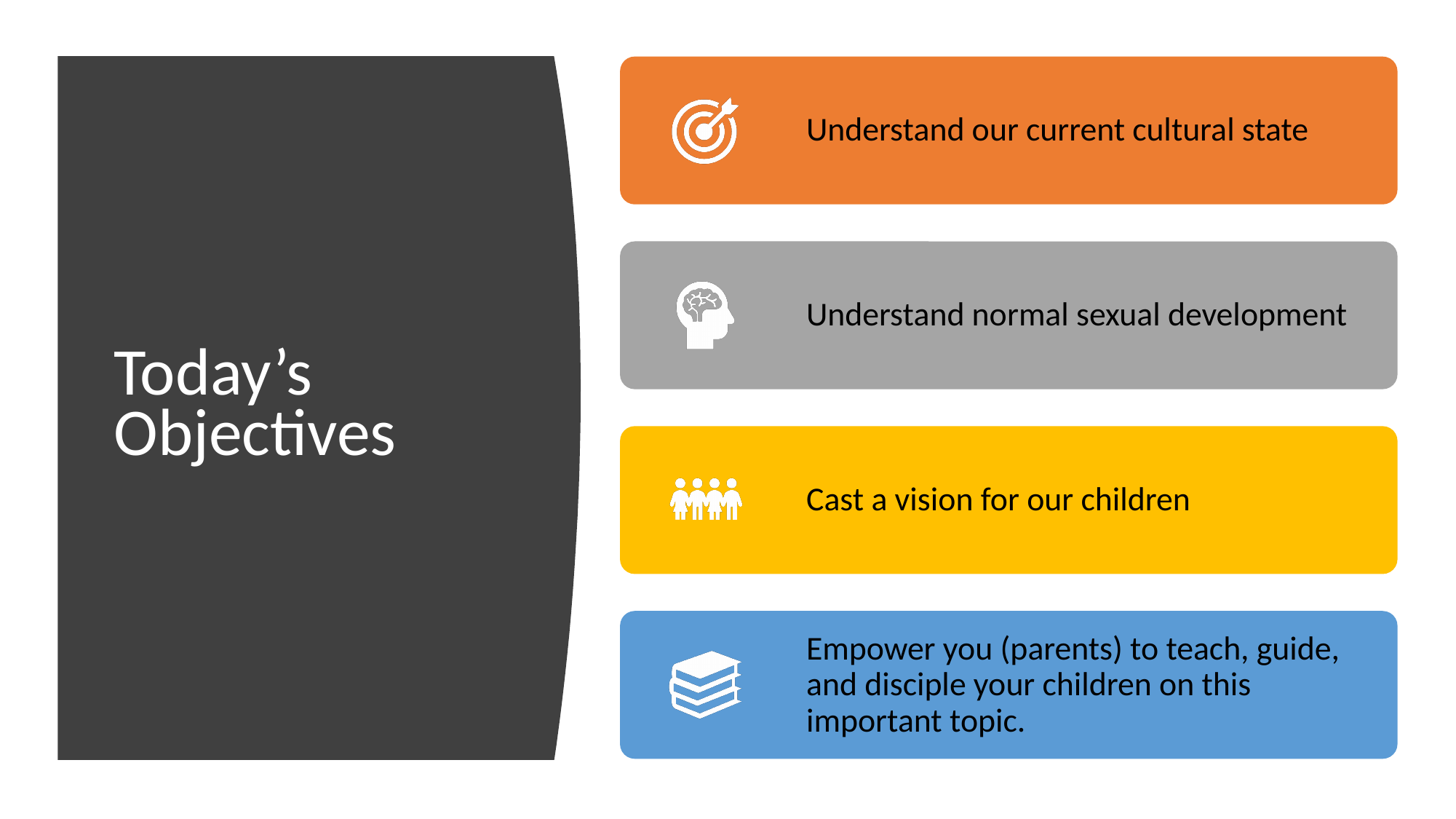

Understand our current cultural state
Understand normal sexual development
Cast a vision for our children
Empower you (parents) to teach, guide, and disciple your children on this important topic.

# Today’s Objectives